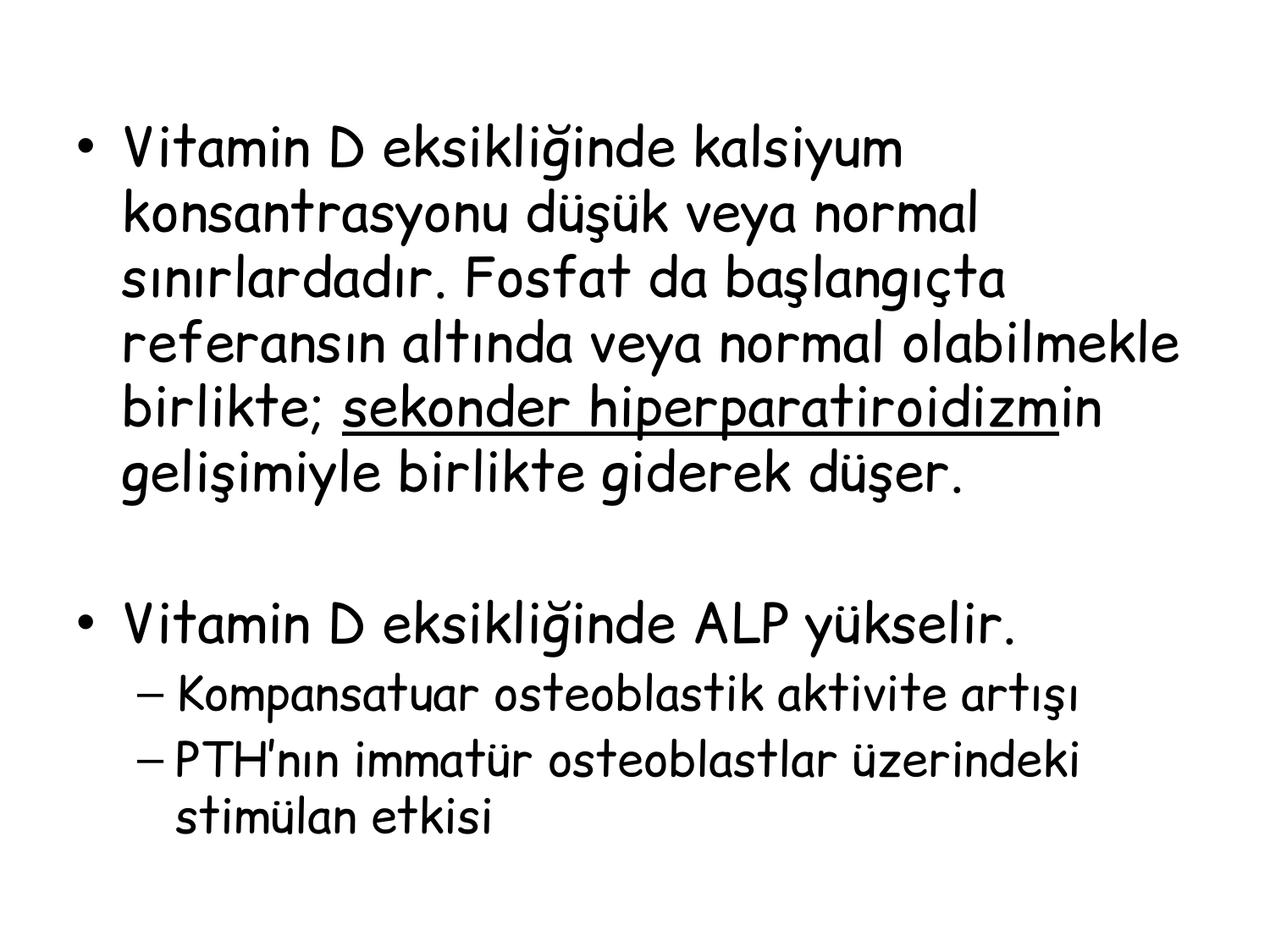

Vitamin D eksikliğinde kalsiyum konsantrasyonu düşük veya normal sınırlardadır. Fosfat da başlangıçta referansın altında veya normal olabilmekle birlikte; sekonder hiperparatiroidizmin gelişimiyle birlikte giderek düşer.

Vitamin D eksikliğinde ALP yükselir.
Kompansatuar osteoblastik aktivite artışı
PTH’nın immatür osteoblastlar üzerindeki stimülan etkisi